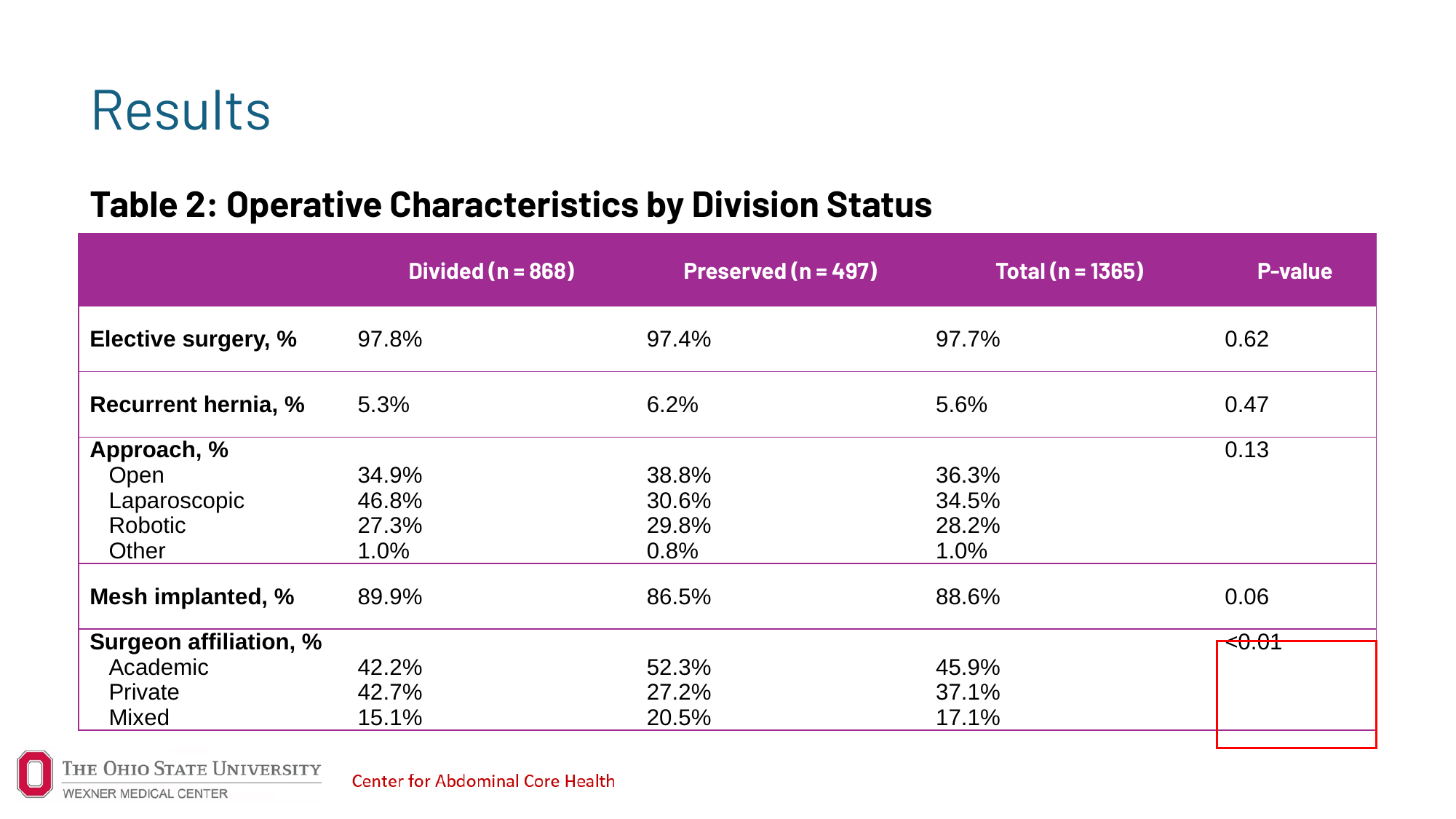

# Results
Table 2: Operative Characteristics by Division Status
|  | Divided (n = 868) | Preserved (n = 497) | Total (n = 1365) | P-value |
| --- | --- | --- | --- | --- |
| Elective surgery, % | 97.8% | 97.4% | 97.7% | 0.62 |
| Recurrent hernia, % | 5.3% | 6.2% | 5.6% | 0.47 |
| Approach, % Open Laparoscopic Robotic Other | 34.9% 46.8% 27.3% 1.0% | 38.8% 30.6% 29.8% 0.8% | 36.3% 34.5% 28.2% 1.0% | 0.13 |
| Mesh implanted, % | 89.9% | 86.5% | 88.6% | 0.06 |
| Surgeon affiliation, % Academic Private Mixed | 42.2% 42.7% 15.1% | 52.3% 27.2% 20.5% | 45.9% 37.1% 17.1% | <0.01 |